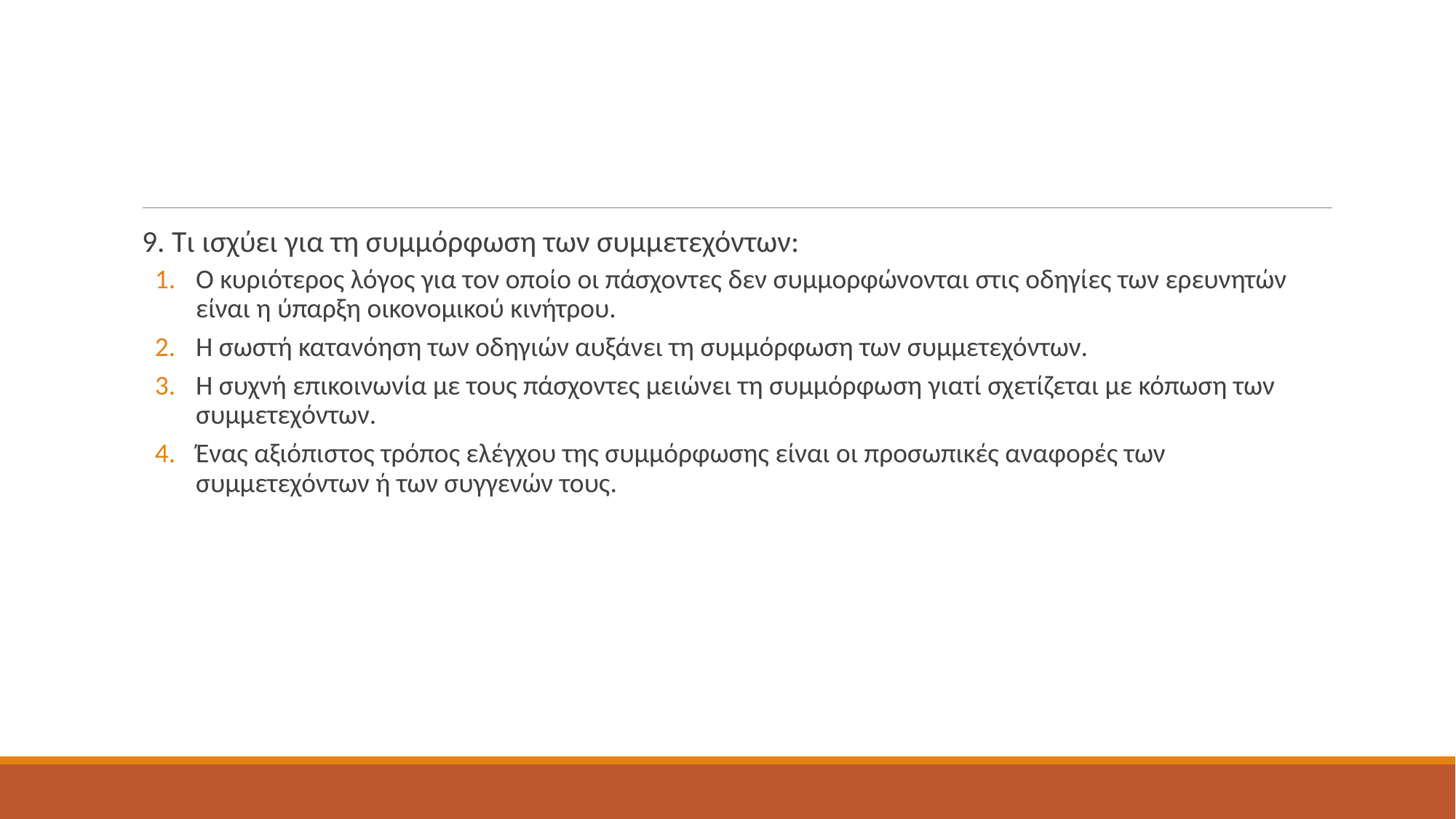

#
9. Τι ισχύει για τη συμμόρφωση των συμμετεχόντων:
Ο κυριότερος λόγος για τον οποίο οι πάσχοντες δεν συμμορφώνονται στις οδηγίες των ερευνητών είναι η ύπαρξη οικονομικού κινήτρου.
Η σωστή κατανόηση των οδηγιών αυξάνει τη συμμόρφωση των συμμετεχόντων.
Η συχνή επικοινωνία με τους πάσχοντες μειώνει τη συμμόρφωση γιατί σχετίζεται με κόπωση των συμμετεχόντων.
Ένας αξιόπιστος τρόπος ελέγχου της συμμόρφωσης είναι οι προσωπικές αναφορές των συμμετεχόντων ή των συγγενών τους.